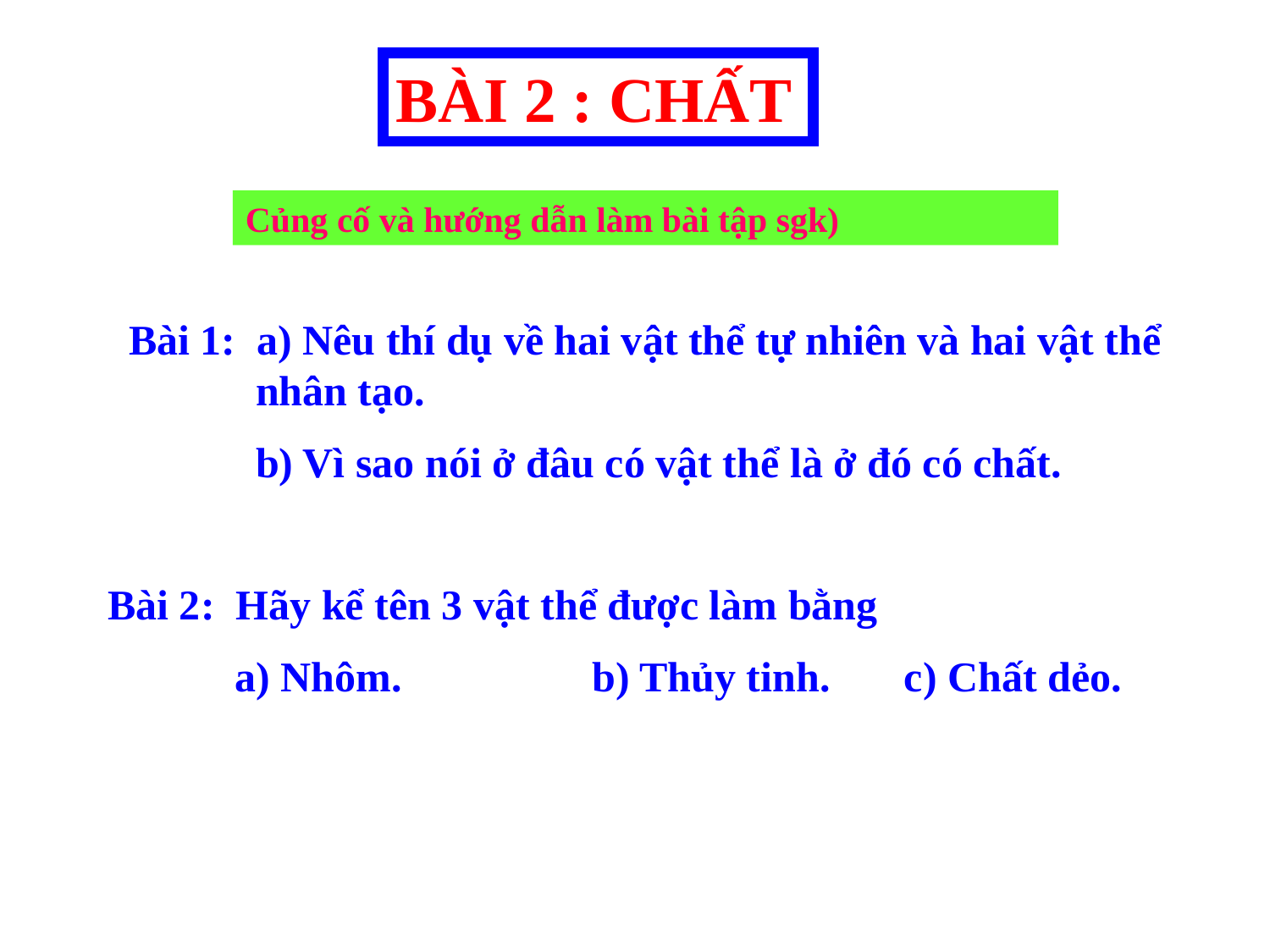

BÀI 2 : CHẤT
Củng cố và hướng dẫn làm bài tập sgk)
Bài 1:  a) Nêu thí dụ về hai vật thể tự nhiên và hai vật thể	nhân tạo.
	b) Vì sao nói ở đâu có vật thể là ở đó có chất.
Bài 2:  Hãy kể tên 3 vật thể được làm bằng
	a) Nhôm.                  b) Thủy tinh.       c) Chất dẻo.